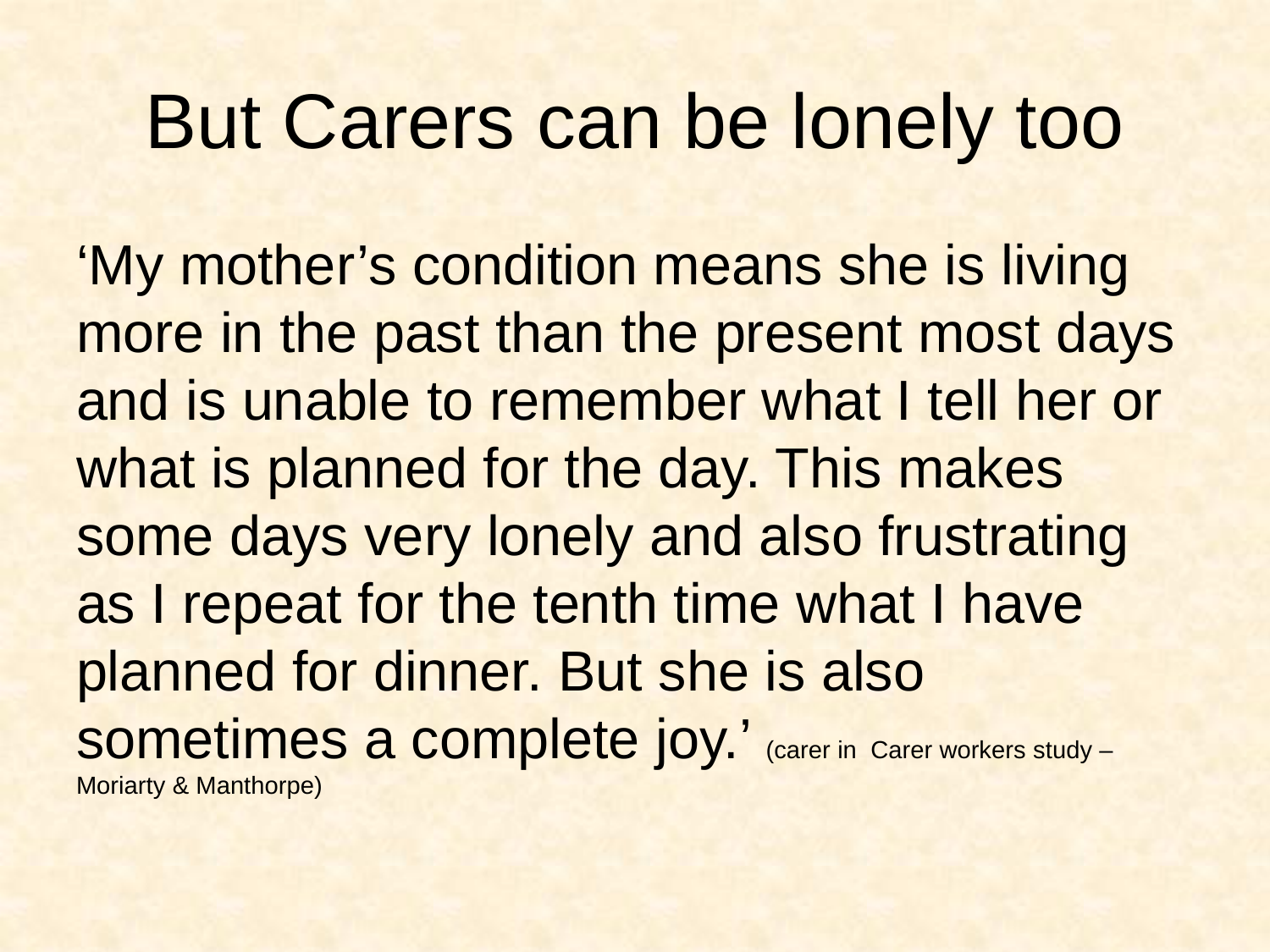

# But Carers can be lonely too
‘My mother’s condition means she is living more in the past than the present most days and is unable to remember what I tell her or what is planned for the day. This makes some days very lonely and also frustrating as I repeat for the tenth time what I have planned for dinner. But she is also sometimes a complete joy.’ (carer in  Carer workers study – Moriarty & Manthorpe)